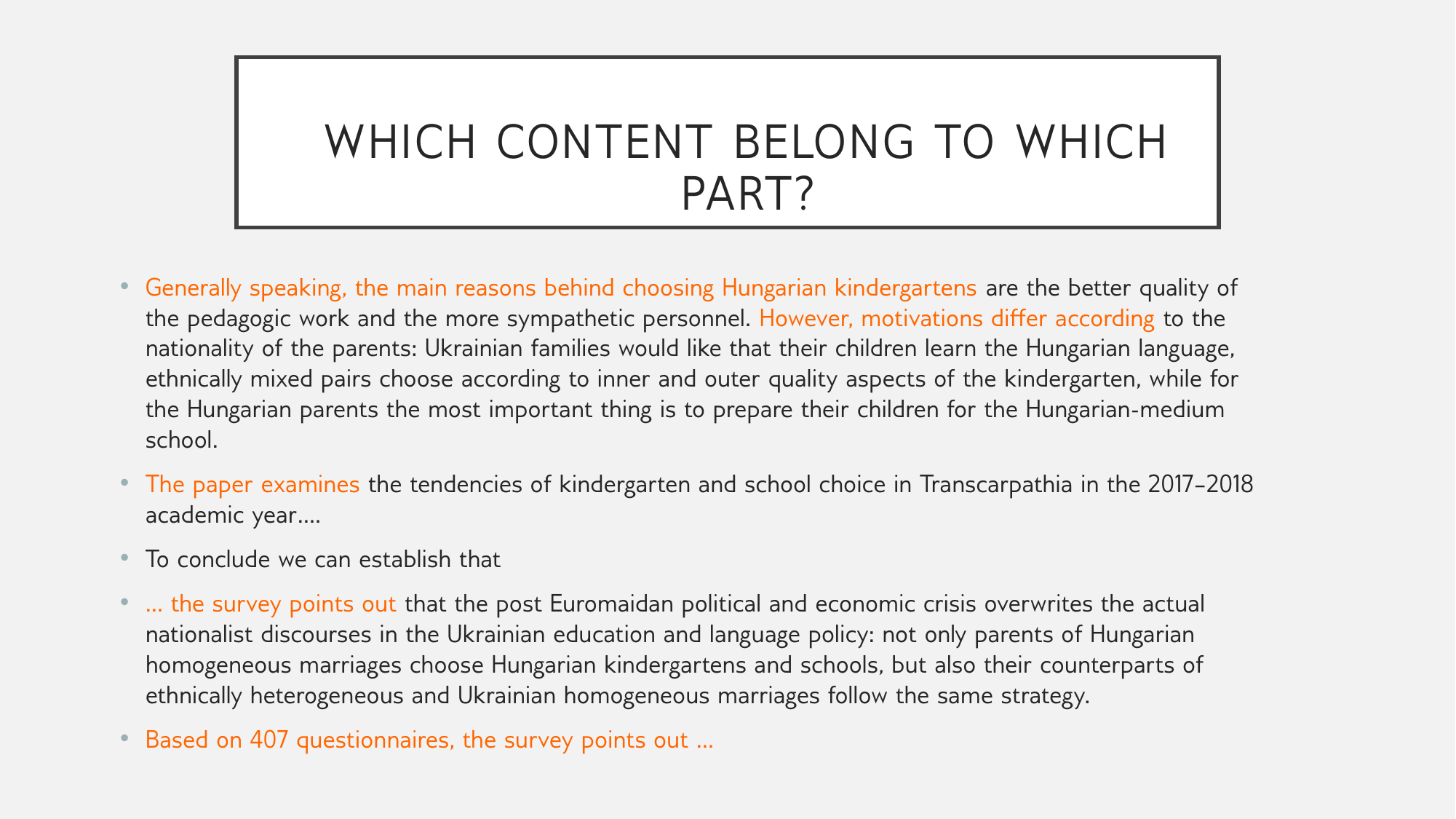

# which content belong to which part?
Generally speaking, the main reasons behind choosing Hungarian kindergartens are the better quality of the pedagogic work and the more sympathetic personnel. However, motivations differ according to the nationality of the parents: Ukrainian families would like that their children learn the Hungarian language, ethnically mixed pairs choose according to inner and outer quality aspects of the kindergarten, while for the Hungarian parents the most important thing is to prepare their children for the Hungarian-medium school.
The paper examines the tendencies of kindergarten and school choice in Transcarpathia in the 2017–2018 academic year….
To conclude we can establish that
… the survey points out that the post Euromaidan political and economic crisis overwrites the actual nationalist discourses in the Ukrainian education and language policy: not only parents of Hungarian homogeneous marriages choose Hungarian kindergartens and schools, but also their counterparts of ethnically heterogeneous and Ukrainian homogeneous marriages follow the same strategy.
Based on 407 questionnaires, the survey points out …